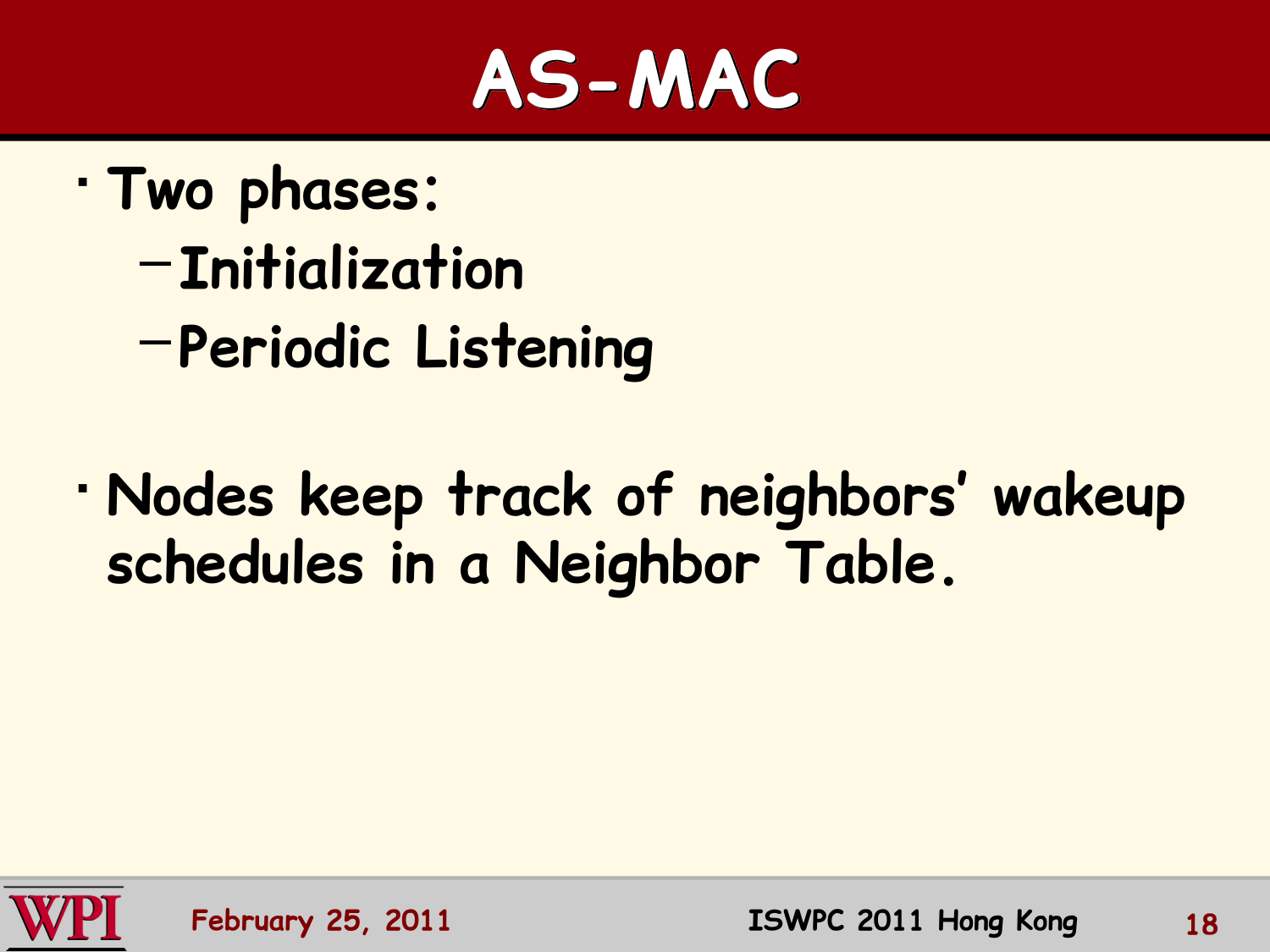

# AS-MAC
Two phases:
Initialization
Periodic Listening

Nodes keep track of neighbors’ wakeup schedules in a Neighbor Table.
February 25, 2011                        ISWPC 2011 Hong Kong
18